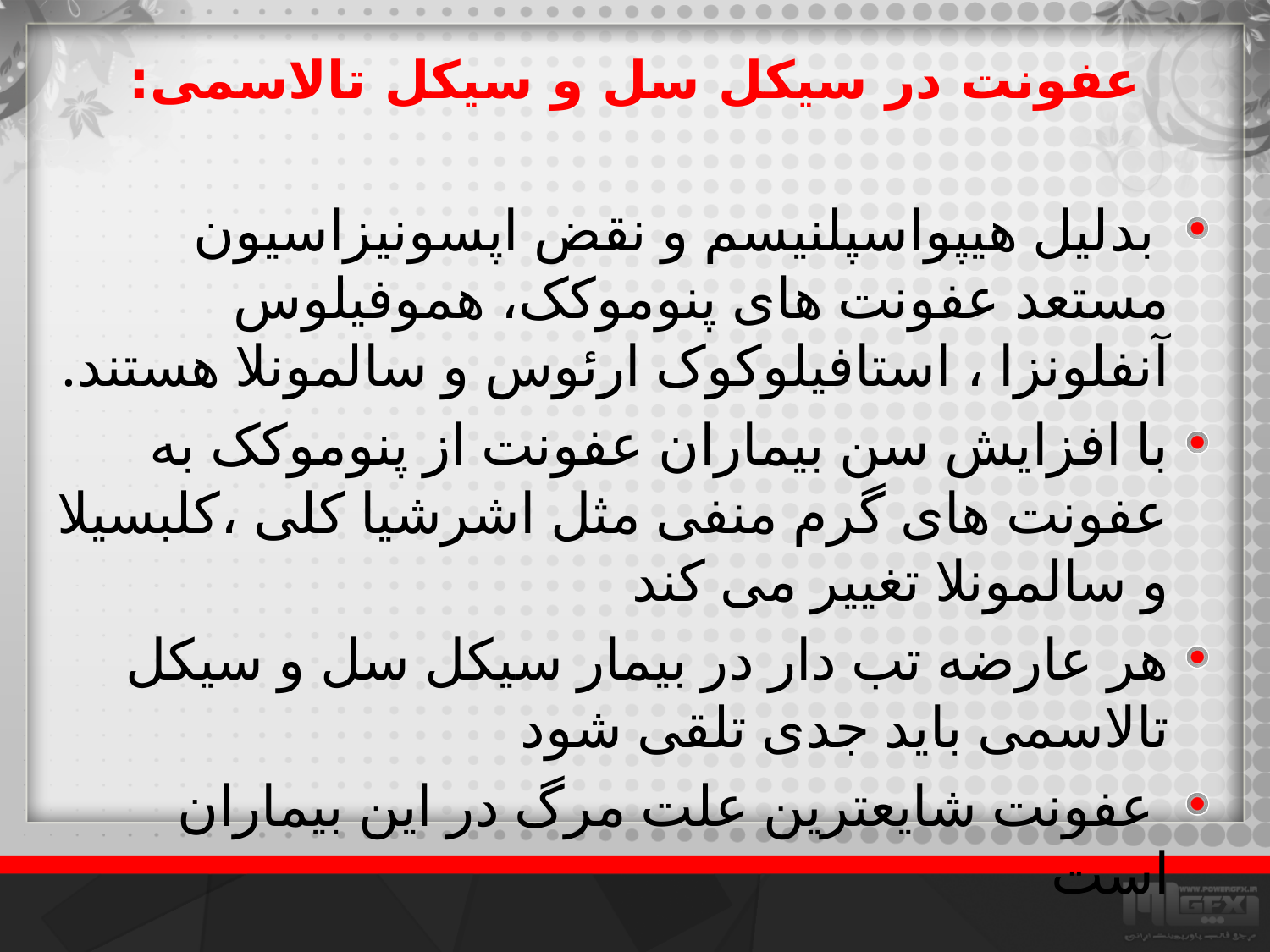

# عفونت در سیکل سل و سیکل تالاسمی:
 بدلیل هیپواسپلنیسم و نقض اپسونیزاسیون مستعد عفونت های پنوموکک، هموفیلوس آنفلونزا ، استافیلوکوک ارئوس و سالمونلا هستند.
با افزایش سن بیماران عفونت از پنوموکک به عفونت های گرم منفی مثل اشرشیا کلی ،کلبسیلا و سالمونلا تغییر می کند
هر عارضه تب دار در بیمار سیکل سل و سیکل تالاسمی باید جدی تلقی شود
 عفونت شایعترین علت مرگ در این بیماران است